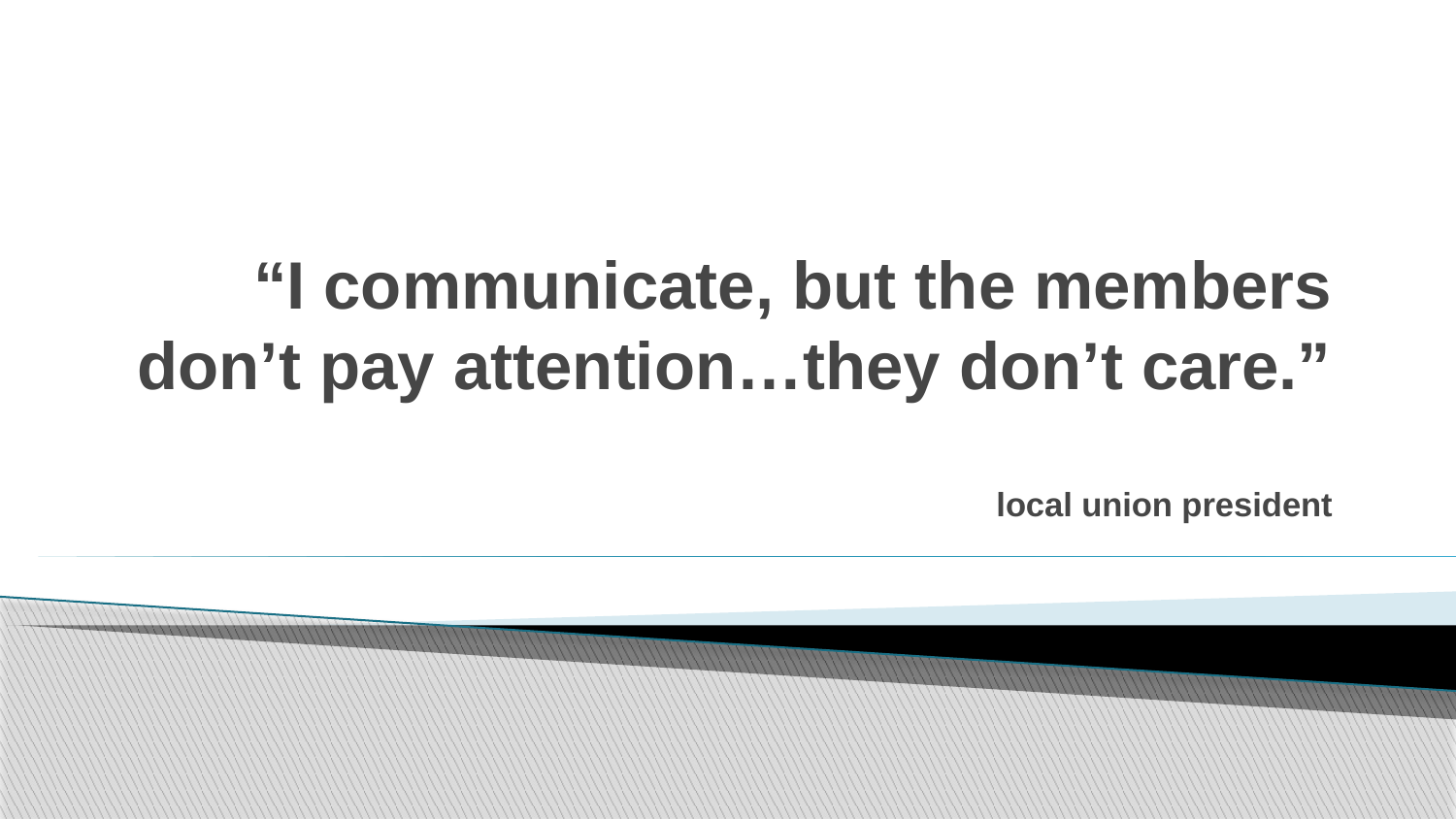

# “I communicate, but the members don’t pay attention…they don’t care.” local union president